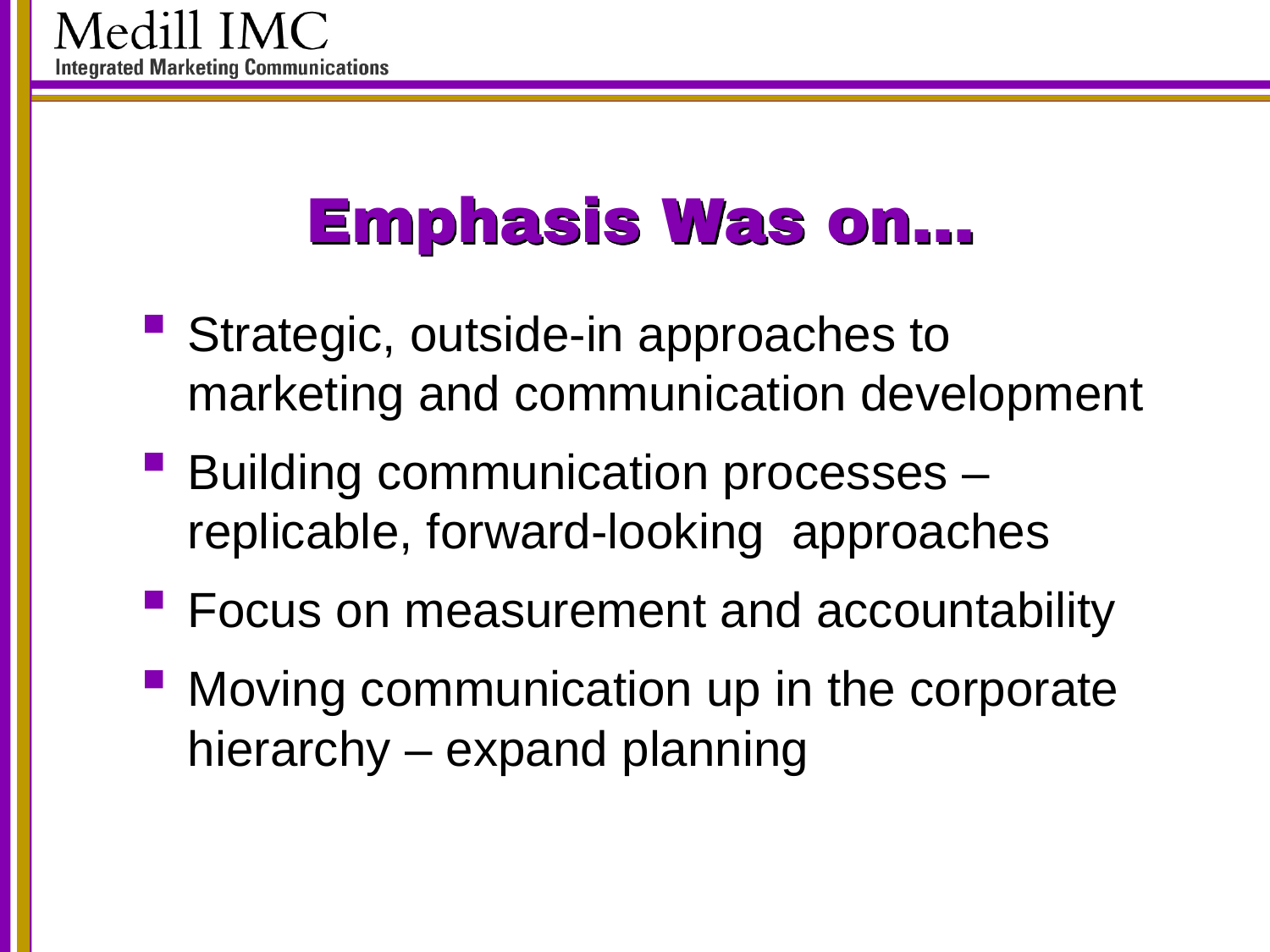

# Emphasis Was on…
Strategic, outside-in approaches to marketing and communication development
Building communication processes – replicable, forward-looking  approaches
Focus on measurement and accountability
Moving communication up in the corporate hierarchy – expand planning